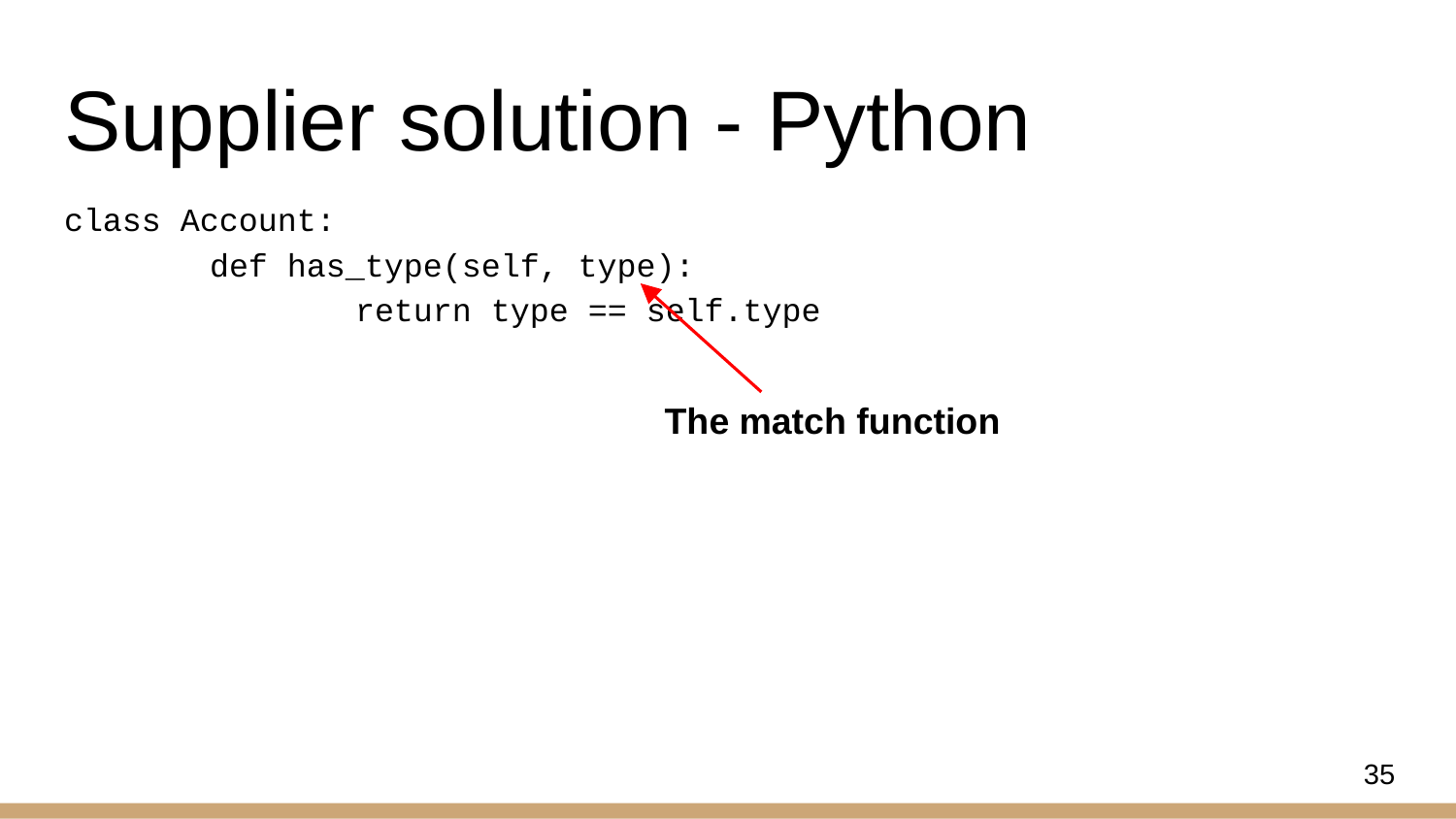

# Supplier solution - Python
class Account:
	def has_type(self, type):
       		return type == self.type

The match function
35